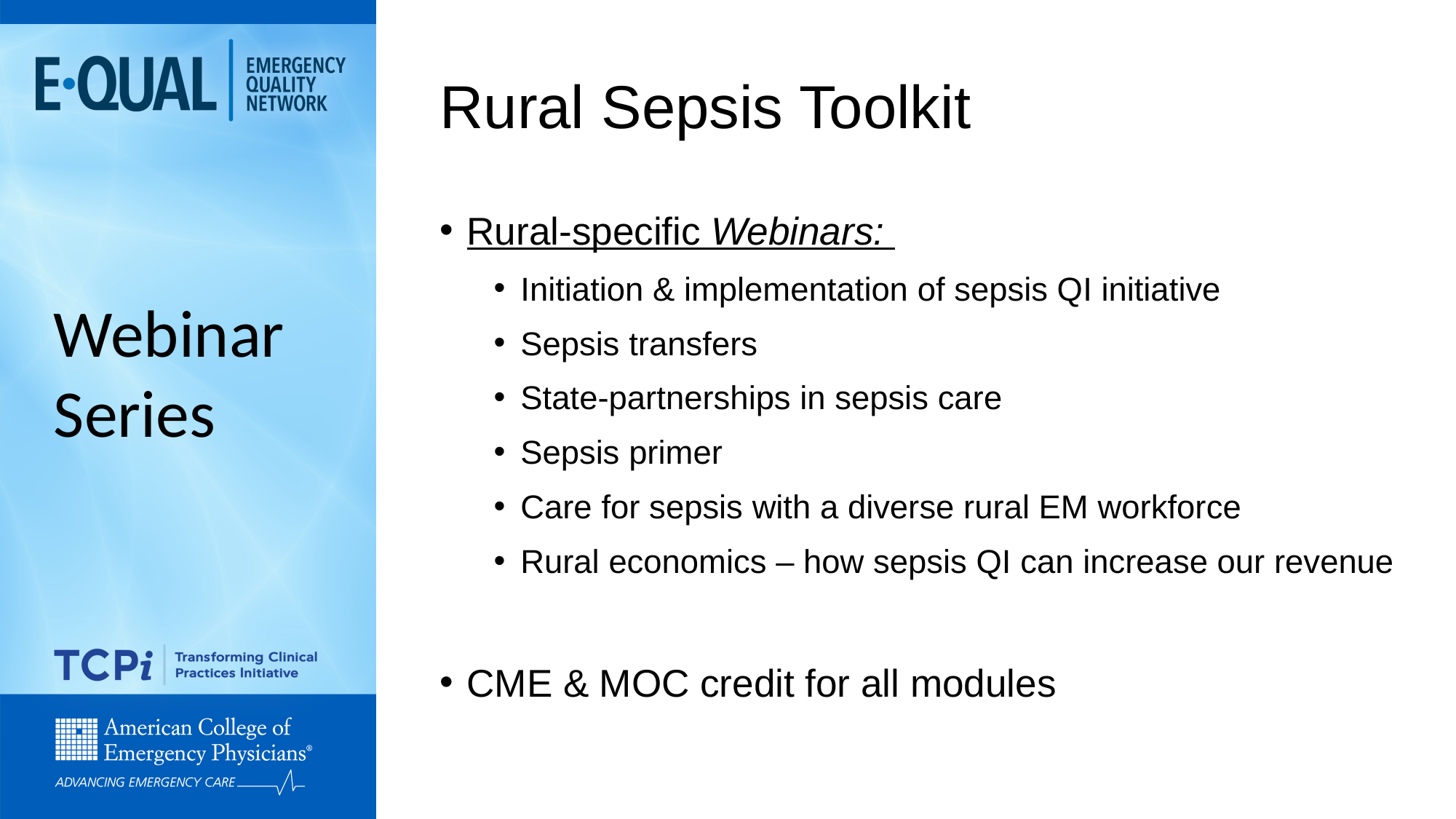

# Rural Sepsis Toolkit
Rural-specific Webinars:
Initiation & implementation of sepsis QI initiative
Sepsis transfers
State-partnerships in sepsis care
Sepsis primer
Care for sepsis with a diverse rural EM workforce
Rural economics – how sepsis QI can increase our revenue

CME & MOC credit for all modules

Webinar Series